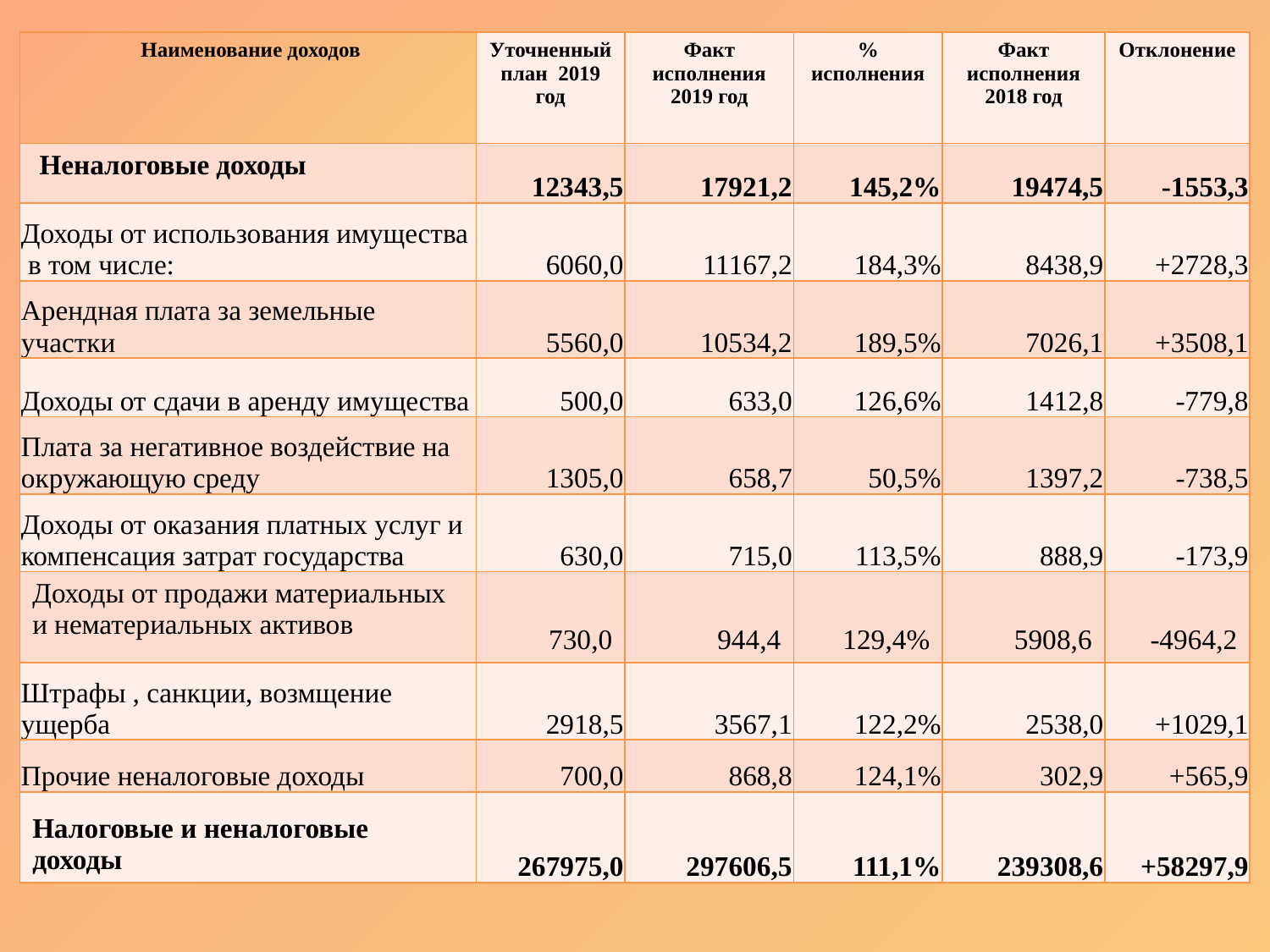

# .
| Наименование доходов | Уточненный план 2019 год | Факт исполнения 2019 год | % исполнения | Факт исполнения 2018 год | Отклонение |
| --- | --- | --- | --- | --- | --- |
| Неналоговые доходы | 12343,5 | 17921,2 | 145,2% | 19474,5 | -1553,3 |
| Доходы от использования имущества в том числе: | 6060,0 | 11167,2 | 184,3% | 8438,9 | +2728,3 |
| Арендная плата за земельные участки | 5560,0 | 10534,2 | 189,5% | 7026,1 | +3508,1 |
| Доходы от сдачи в аренду имущества | 500,0 | 633,0 | 126,6% | 1412,8 | -779,8 |
| Плата за негативное воздействие на окружающую среду | 1305,0 | 658,7 | 50,5% | 1397,2 | -738,5 |
| Доходы от оказания платных услуг и компенсация затрат государства | 630,0 | 715,0 | 113,5% | 888,9 | -173,9 |
| Доходы от продажи материальных и нематериальных активов | 730,0 | 944,4 | 129,4% | 5908,6 | -4964,2 |
| Штрафы , санкции, возмщение ущерба | 2918,5 | 3567,1 | 122,2% | 2538,0 | +1029,1 |
| Прочие неналоговые доходы | 700,0 | 868,8 | 124,1% | 302,9 | +565,9 |
| Налоговые и неналоговые доходы | 267975,0 | 297606,5 | 111,1% | 239308,6 | +58297,9 |